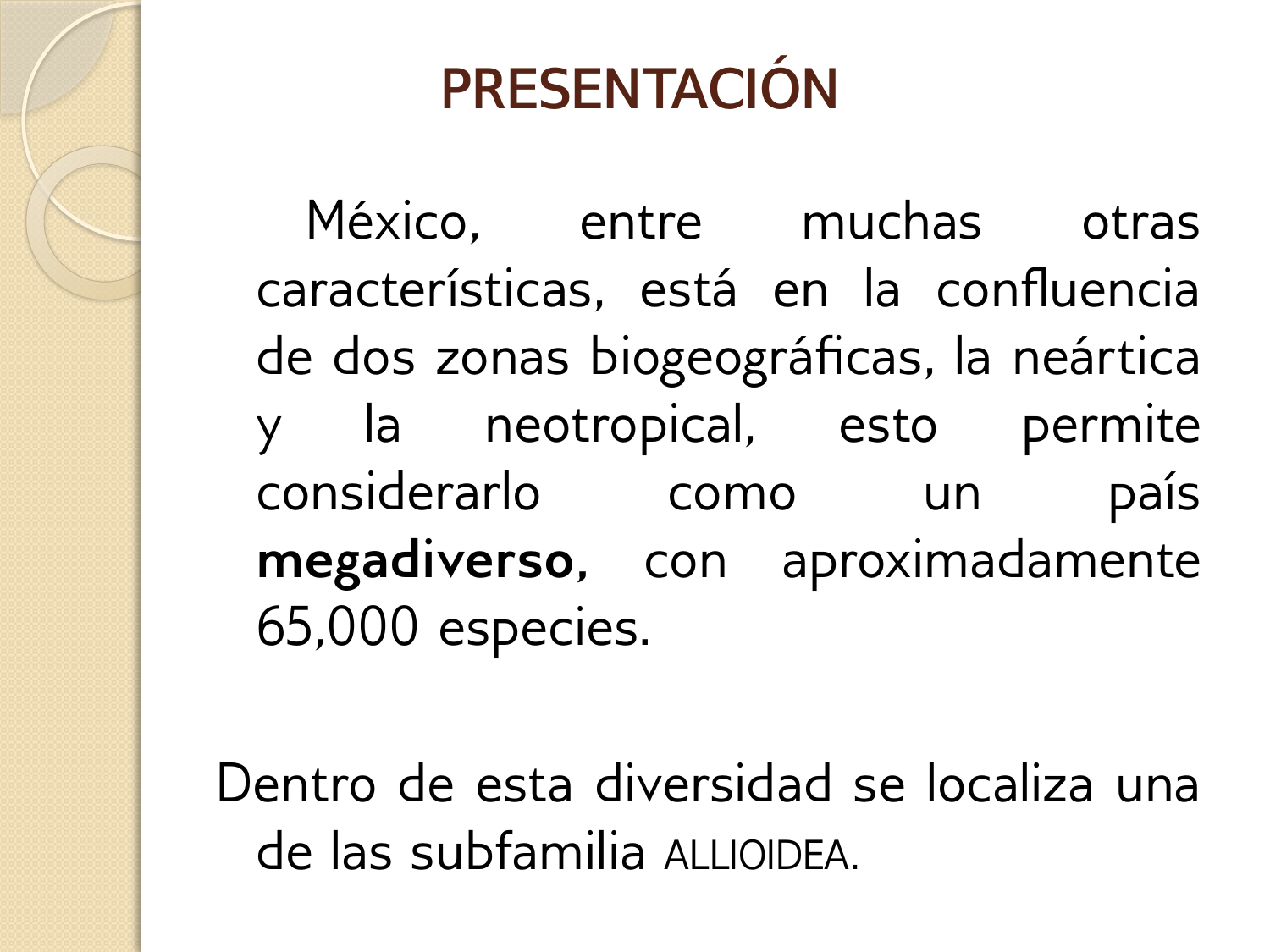

# PRESENTACIÓN
 México, entre muchas otras características, está en la confluencia de dos zonas biogeográficas, la neártica y la neotropical, esto permite considerarlo como un país megadiverso, con aproximadamente 65,000 especies.

Dentro de esta diversidad se localiza una de las subfamilia ALLIOIDEA.